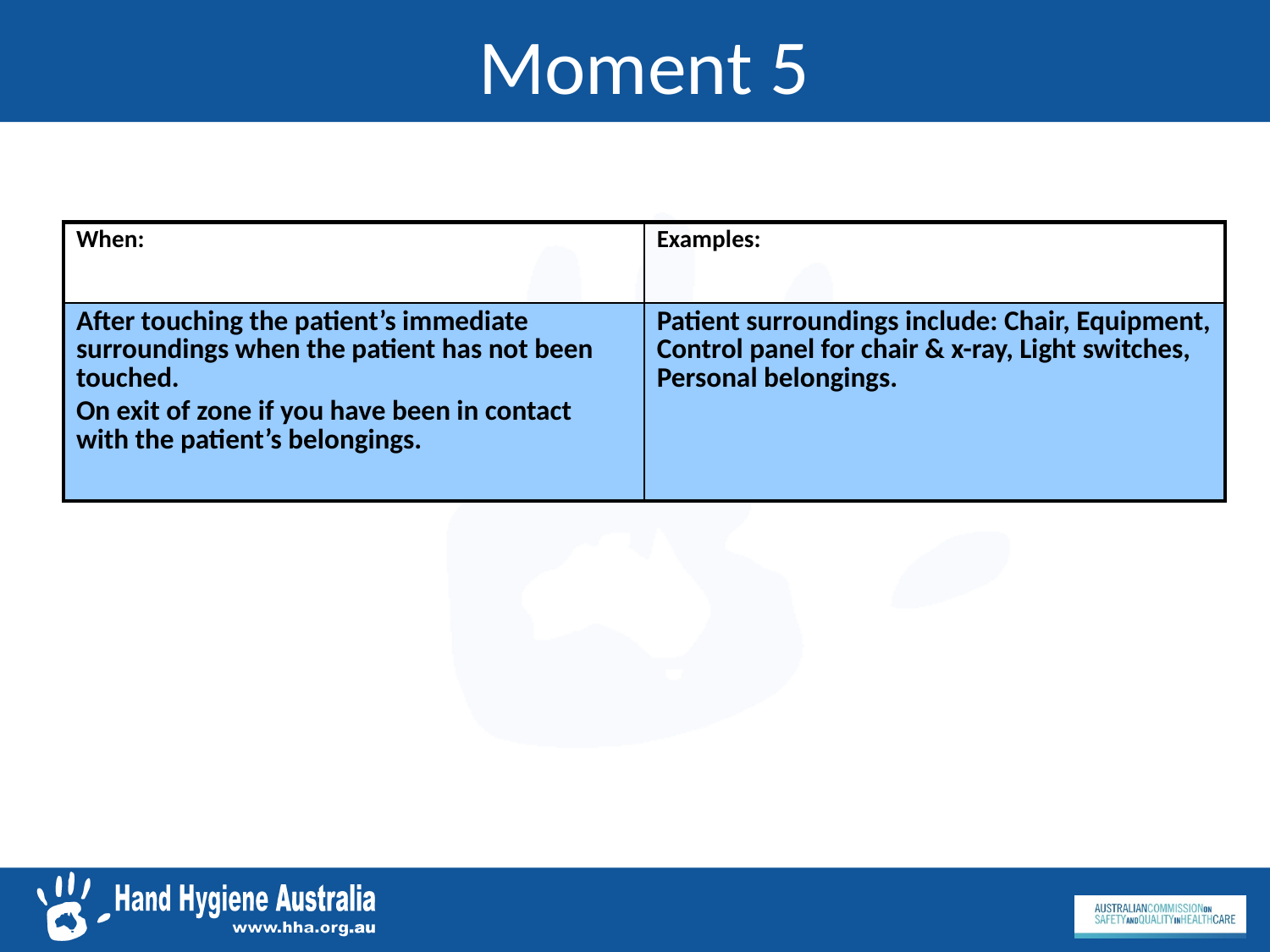

# Moment 5
| When: | Examples: |
| --- | --- |
| After touching the patient’s immediate surroundings when the patient has not been touched. On exit of zone if you have been in contact with the patient’s belongings. | Patient surroundings include: Chair, Equipment, Control panel for chair & x-ray, Light switches, Personal belongings. |